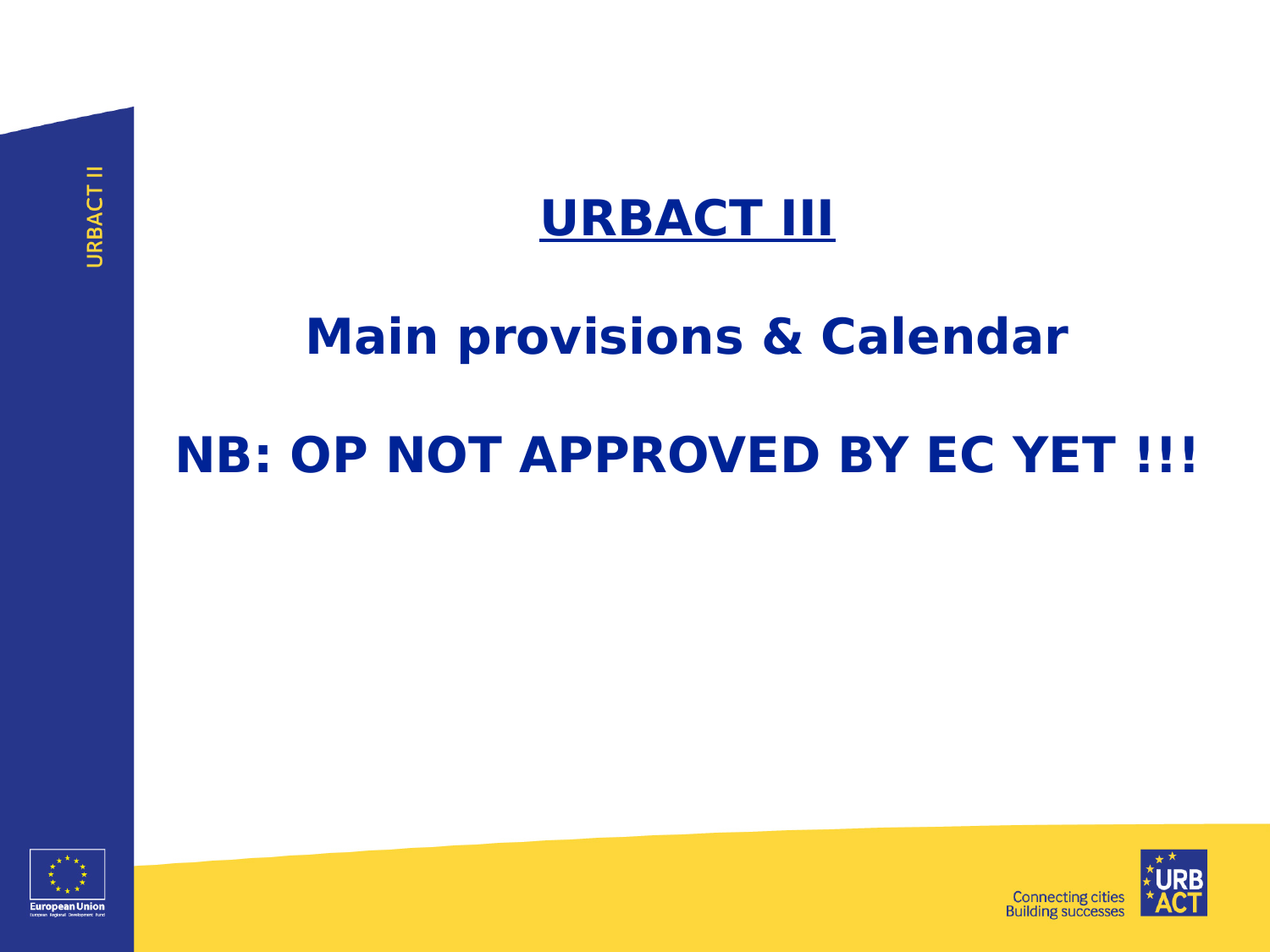

# URBACT III Main provisions & Calendar NB: OP NOT APPROVED BY EC YET !!!